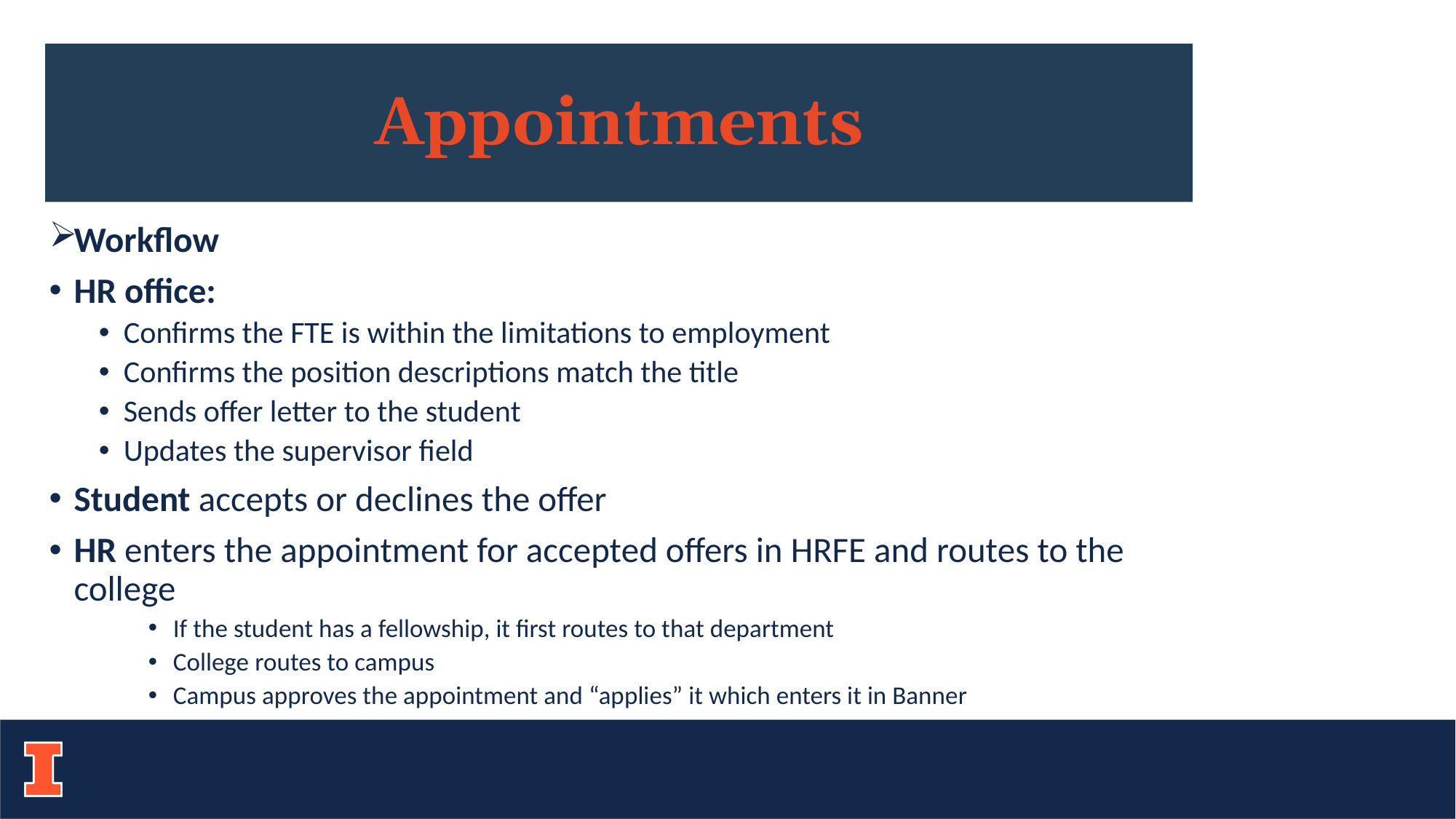

# Appointments
Workflow
HR office:
Confirms the FTE is within the limitations to employment
Confirms the position descriptions match the title
Sends offer letter to the student
Updates the supervisor field
Student accepts or declines the offer
HR enters the appointment for accepted offers in HRFE and routes to the college
If the student has a fellowship, it first routes to that department
College routes to campus
Campus approves the appointment and “applies” it which enters it in Banner